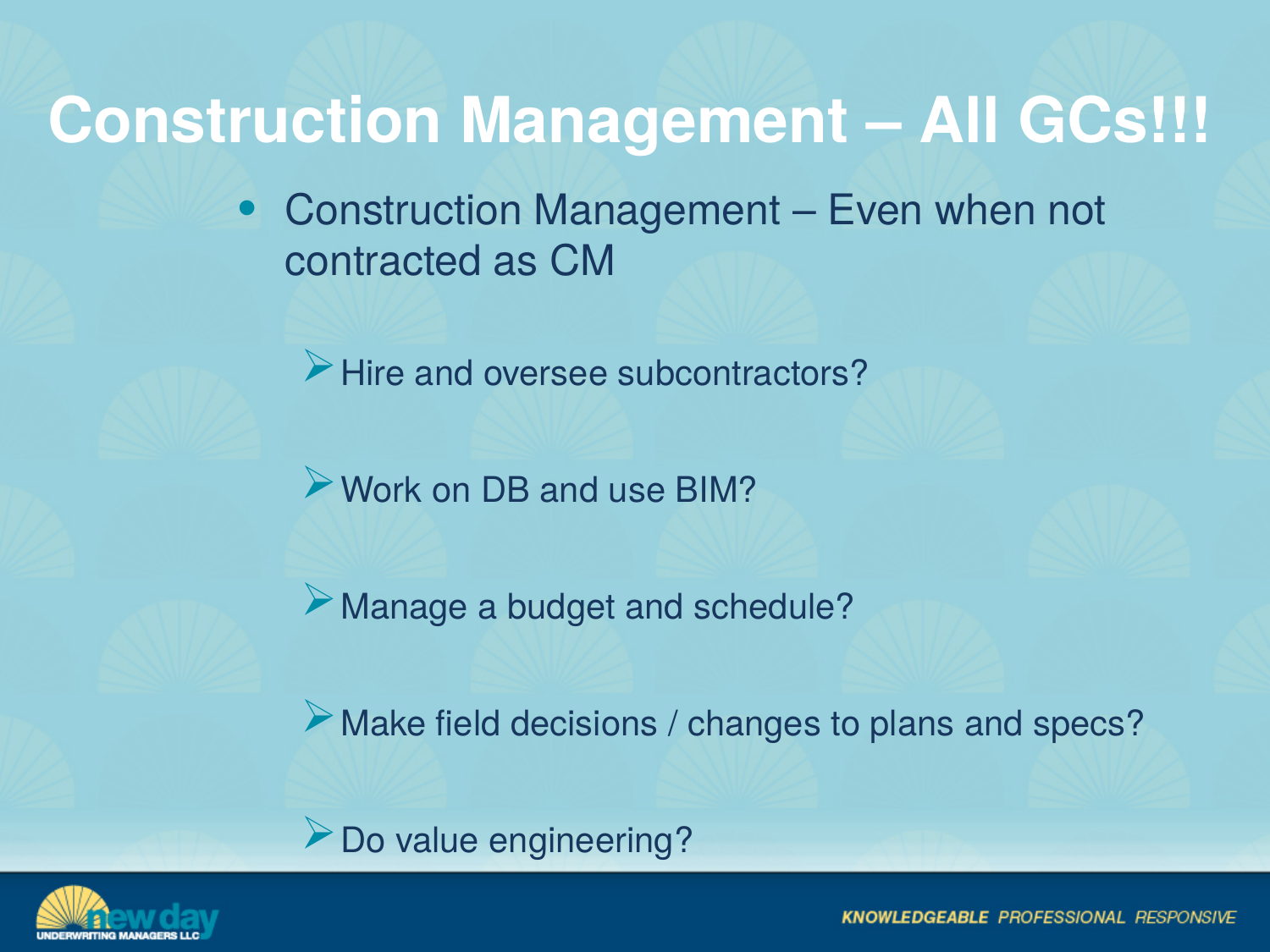

# Construction Management – All GCs!!!
Construction Management – Even when not  contracted as CM

Hire and oversee subcontractors?

Work on DB and use BIM?

Manage a budget and schedule?

Make field decisions / changes to plans and specs?

Do value engineering?